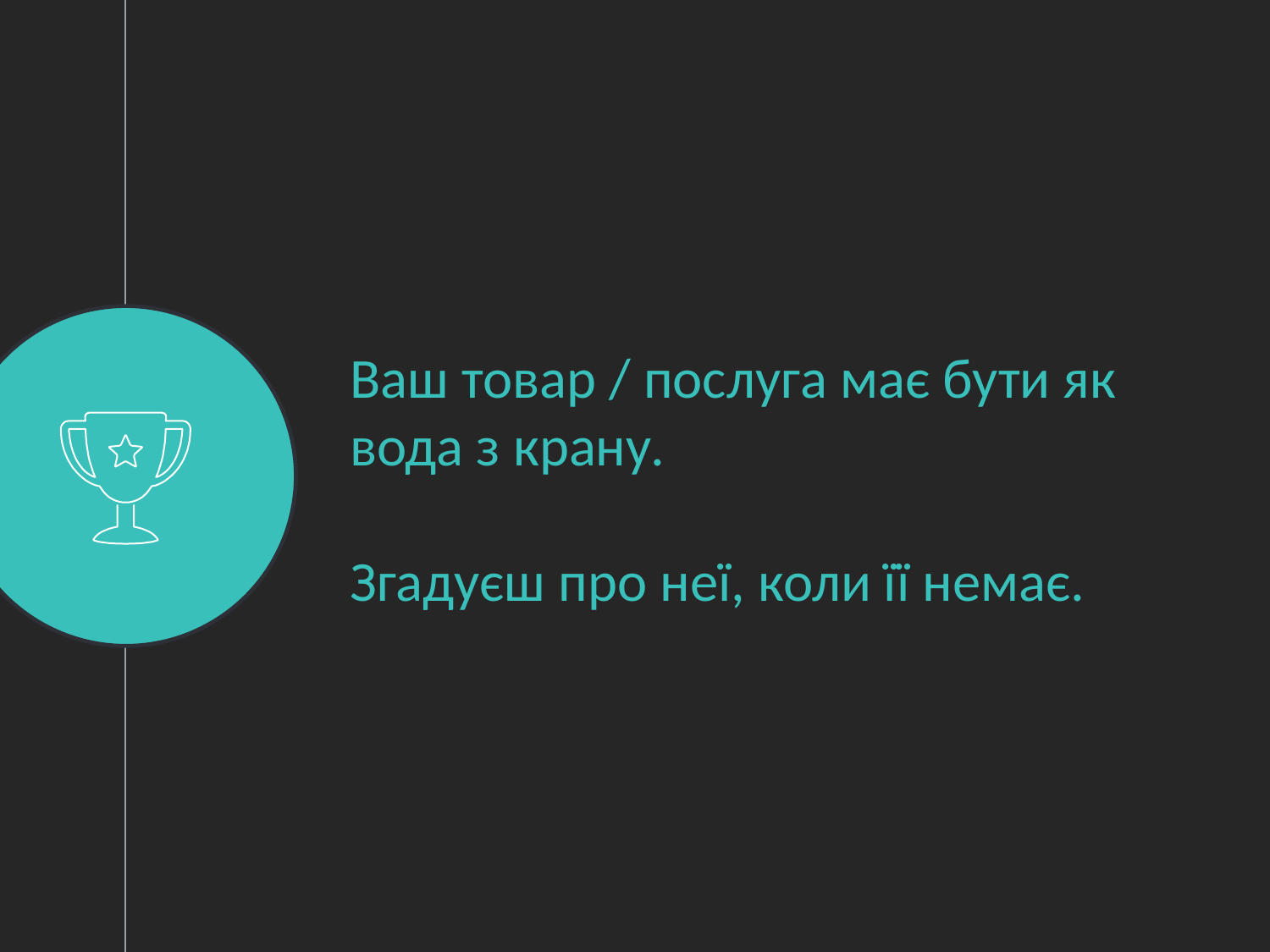

Ваш товар / послуга має бути як вода з крану.
Згадуєш про неї, коли її немає.